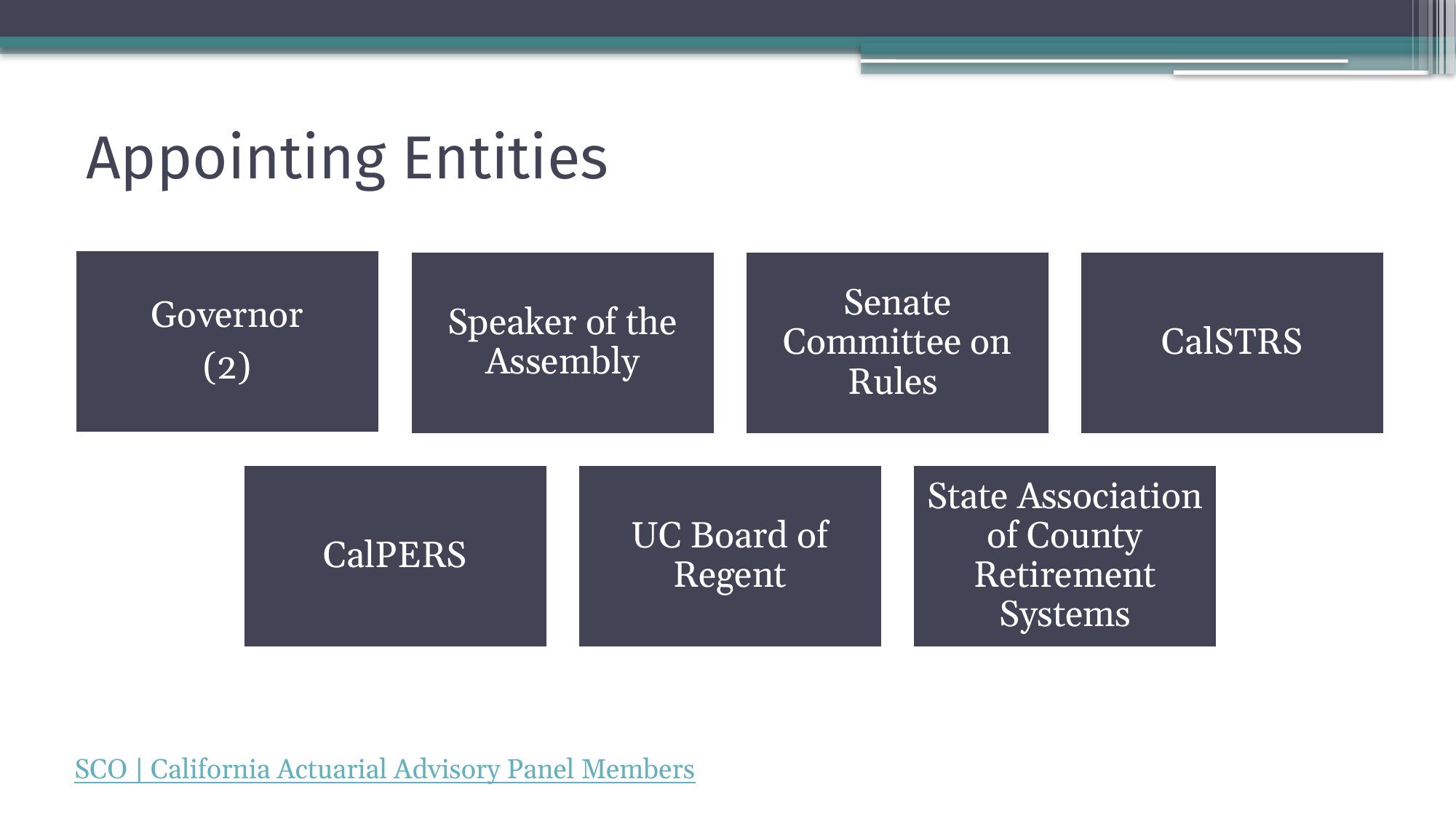

# Appointing Entities
Governor
(2)
Speaker of the Assembly
Senate Committee on Rules
CalSTRS
CalPERS
UC Board of Regent
State Association of County Retirement Systems
SCO | California Actuarial Advisory Panel Members